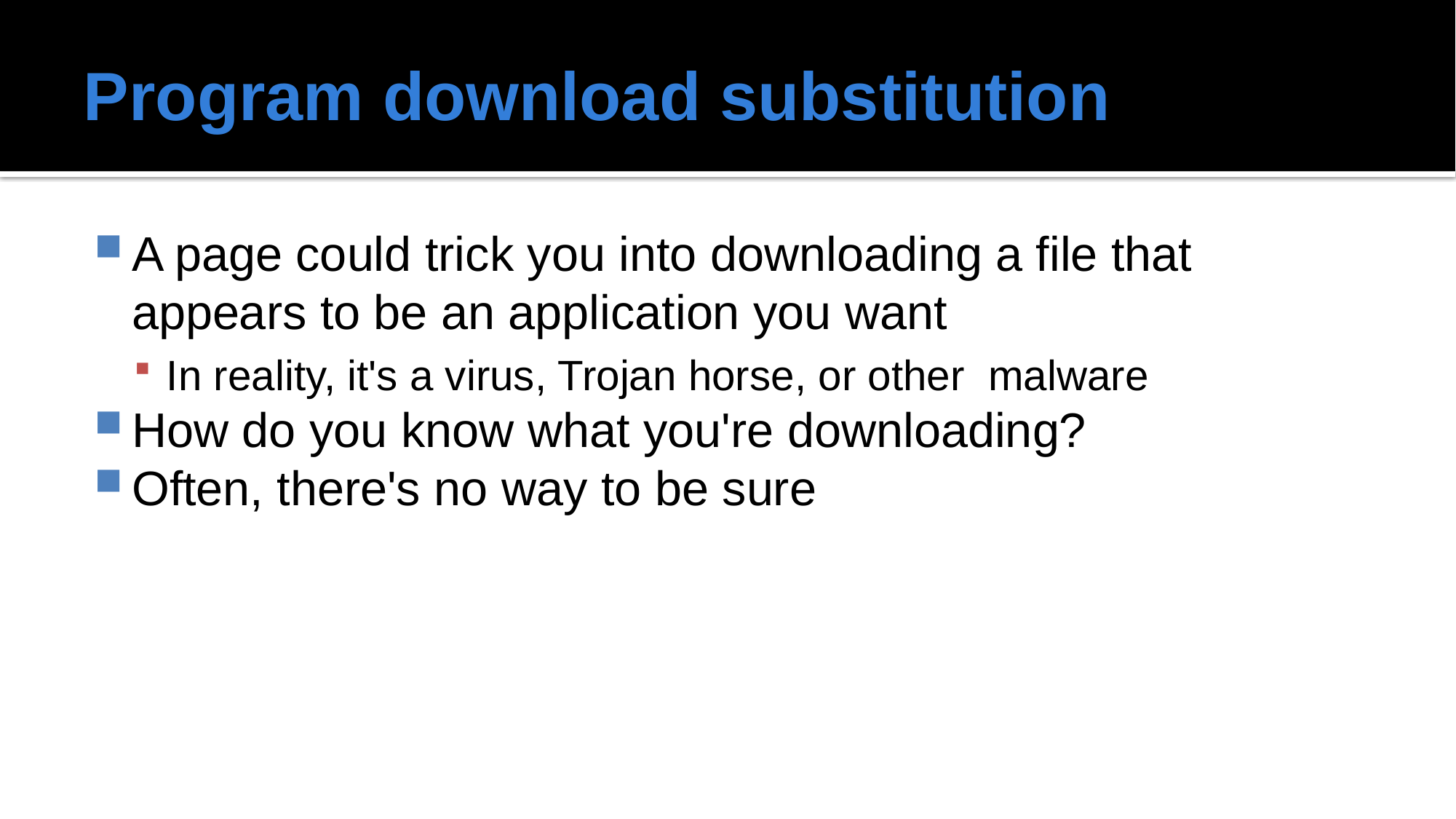

# Program download substitution
A page could trick you into downloading a file that appears to be an application you want
In reality, it's a virus, Trojan horse, or other  malware
How do you know what you're downloading?
Often, there's no way to be sure